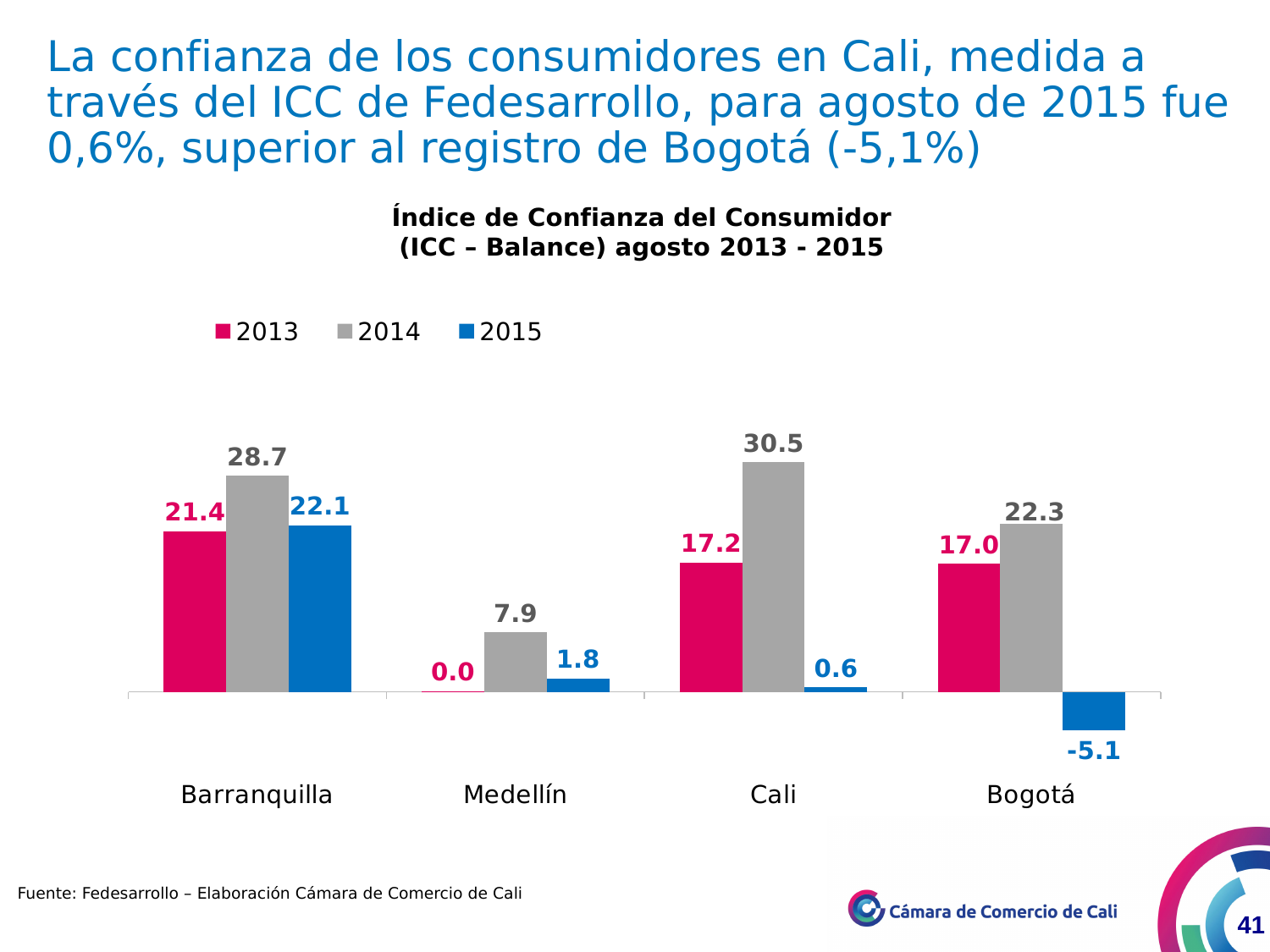

La confianza de los consumidores en Cali, medida a través del ICC de Fedesarrollo, para agosto de 2015 fue 0,6%, superior al registro de Bogotá (-5,1%)
Índice de Confianza del Consumidor
(ICC – Balance) agosto 2013 - 2015

### Chart

| Category | 2013 | 2014 | 2015 |
|---|---|---|---|
| Barranquilla | 21.36744085757302 | 28.7 | 22.1341858527913 |
| Medellín | 0.0478172997815747 | 7.9 | 1.75816880327792 |
| Cali | 17.18964332949852 | 30.5 | 0.602252288041448 |
| Bogotá | 16.99525781367759 | 22.3 | -5.115337571291179 |
Fuente: Fedesarrollo – Elaboración Cámara de Comercio de Cali